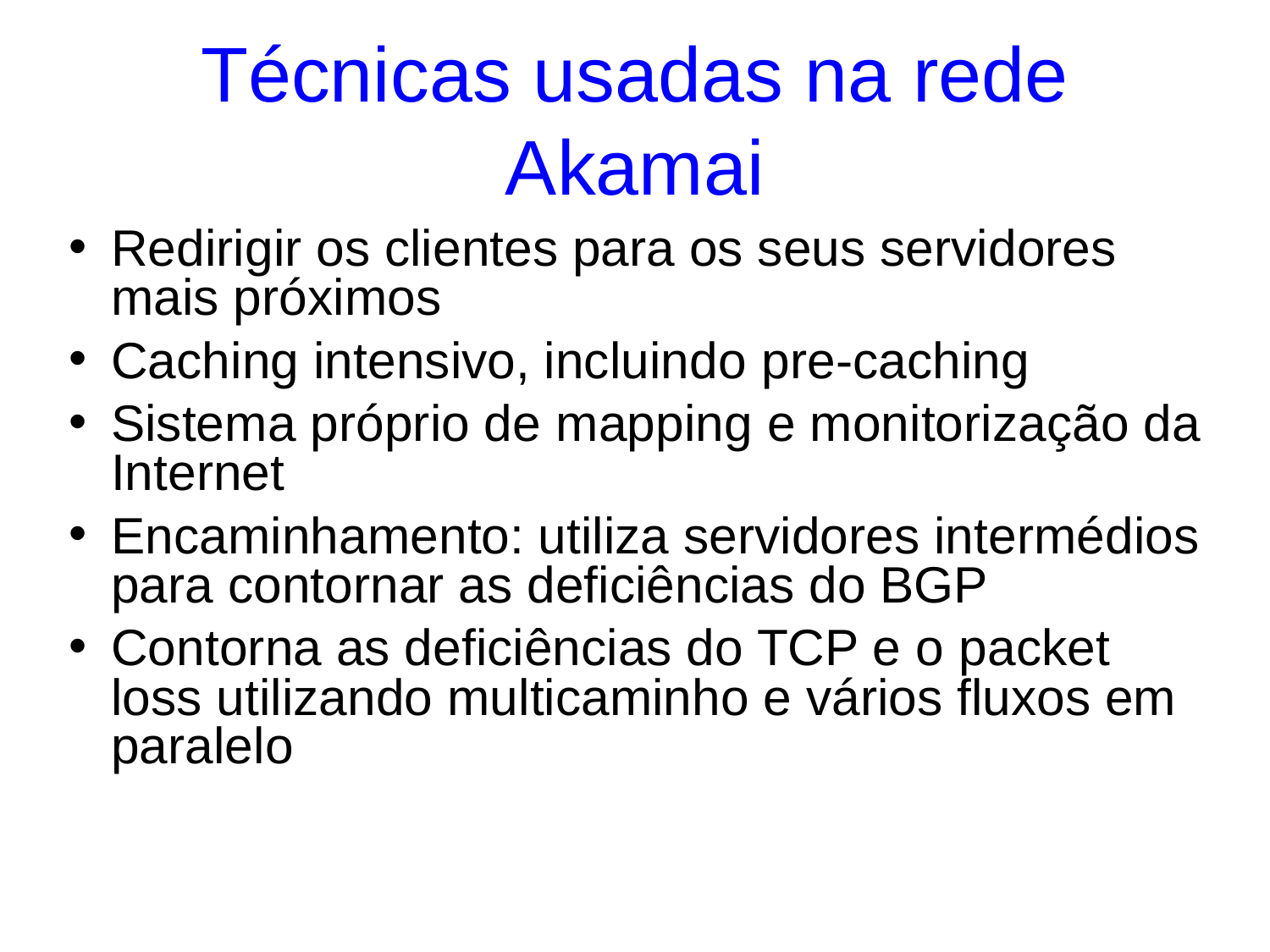

# Técnicas usadas na rede Akamai
Redirigir os clientes para os seus servidores mais próximos
Caching intensivo, incluindo pre-caching
Sistema próprio de mapping e monitorização da Internet
Encaminhamento: utiliza servidores intermédios para contornar as deficiências do BGP
Contorna as deficiências do TCP e o packet loss utilizando multicaminho e vários fluxos em paralelo